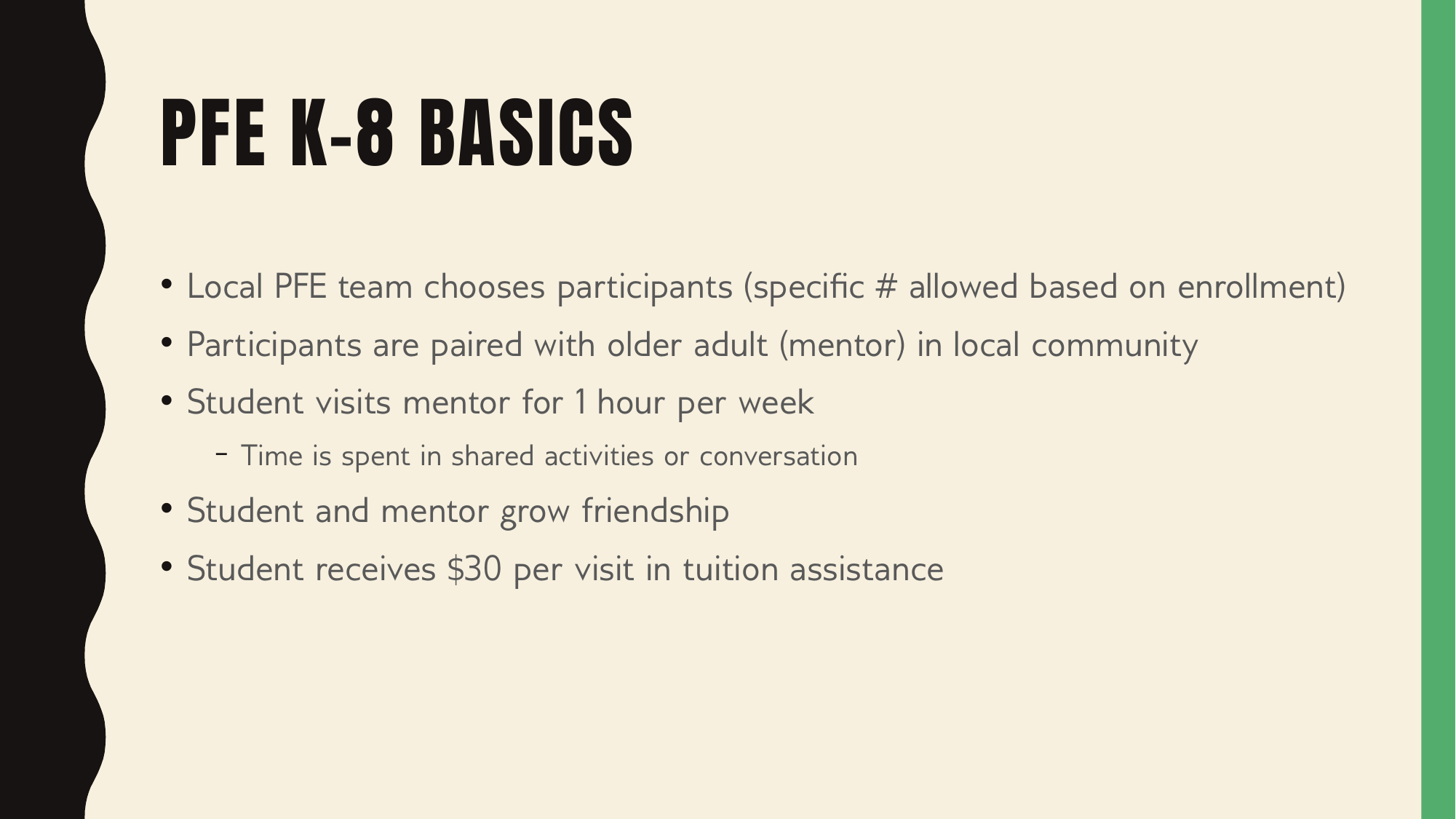

# PFE K-8 Basics
Local PFE team chooses participants (specific # allowed based on enrollment)
Participants are paired with older adult (mentor) in local community
Student visits mentor for 1 hour per week
Time is spent in shared activities or conversation
Student and mentor grow friendship
Student receives $30 per visit in tuition assistance